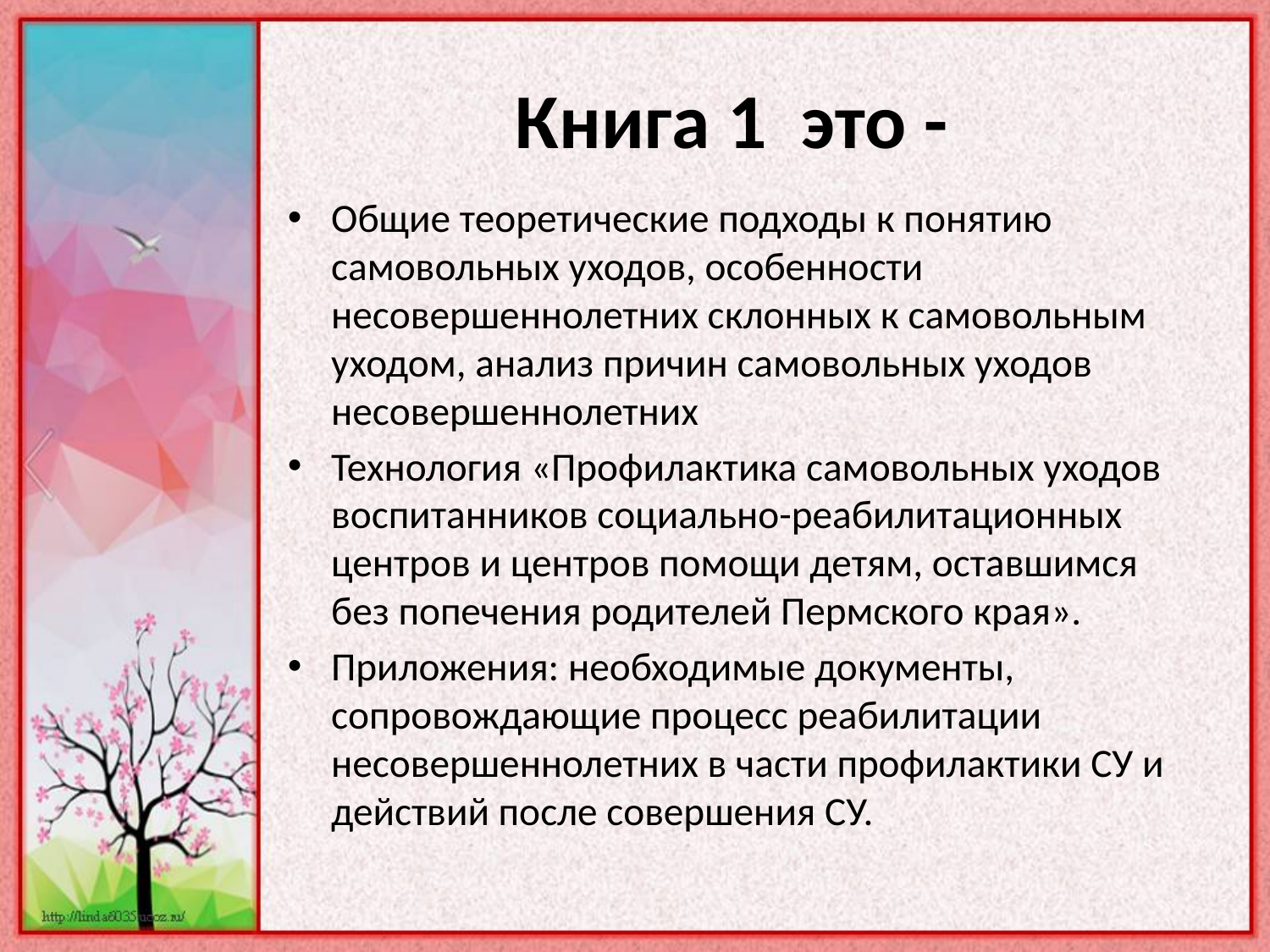

# Книга 1  это -
Общие теоретические подходы к понятию самовольных уходов, особенности несовершеннолетних склонных к самовольным уходом, анализ причин самовольных уходов несовершеннолетних
Технология «Профилактика самовольных уходов воспитанников социально-реабилитационных центров и центров помощи детям, оставшимся без попечения родителей Пермского края».
Приложения: необходимые документы, сопровождающие процесс реабилитации несовершеннолетних в части профилактики СУ и действий после совершения СУ.